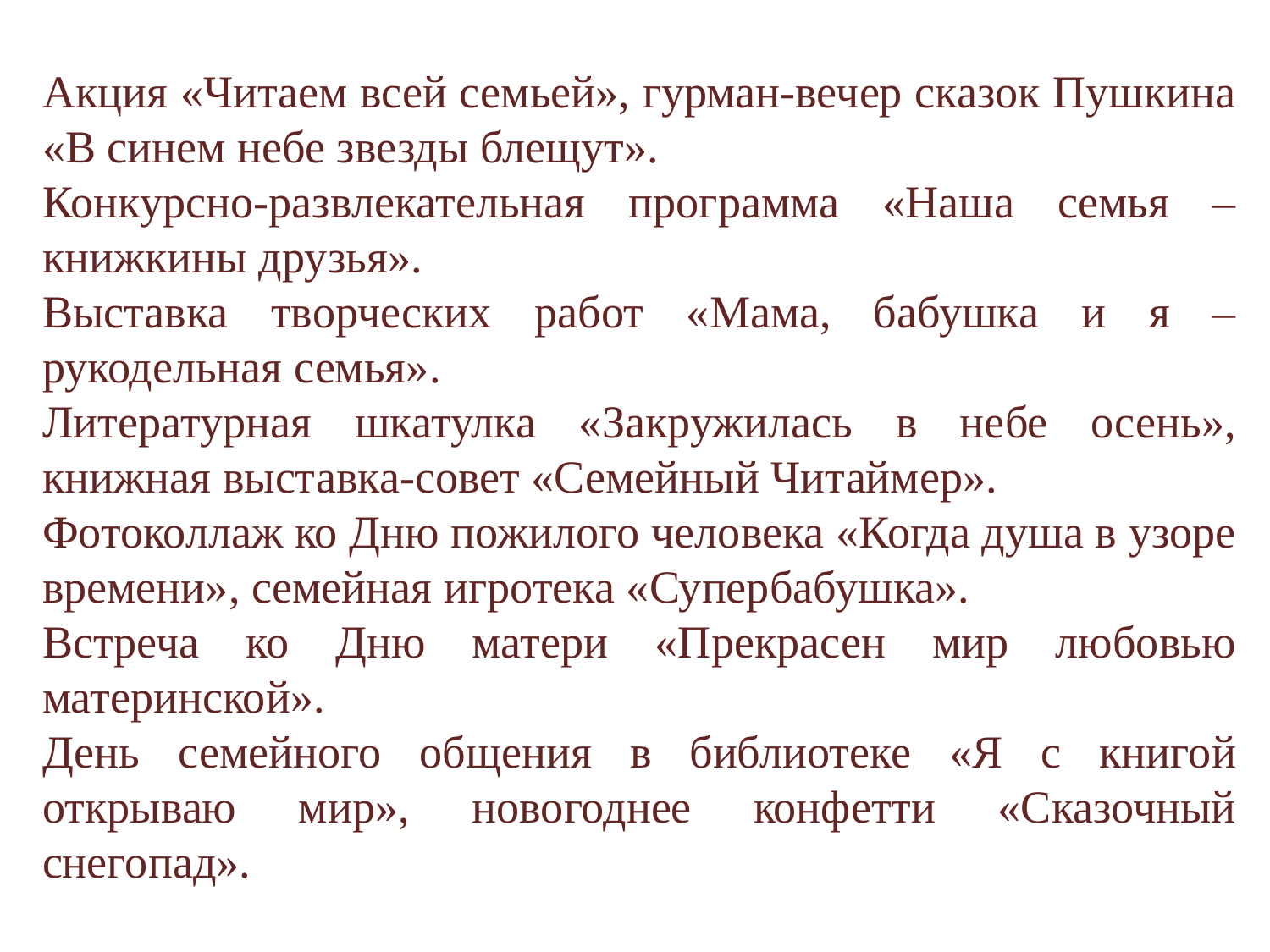

Акция «Читаем всей семьей», гурман-вечер сказок Пушкина «В синем небе звезды блещут».
Конкурсно-развлекательная программа «Наша семья – книжкины друзья».
Выставка творческих работ «Мама, бабушка и я – рукодельная семья».
Литературная шкатулка «Закружилась в небе осень», книжная выставка-совет «Семейный Читаймер».
Фотоколлаж ко Дню пожилого человека «Когда душа в узоре времени», семейная игротека «Супербабушка».
Встреча ко Дню матери «Прекрасен мир любовью материнской».
День семейного общения в библиотеке «Я с книгой открываю мир», новогоднее конфетти «Сказочный снегопад».